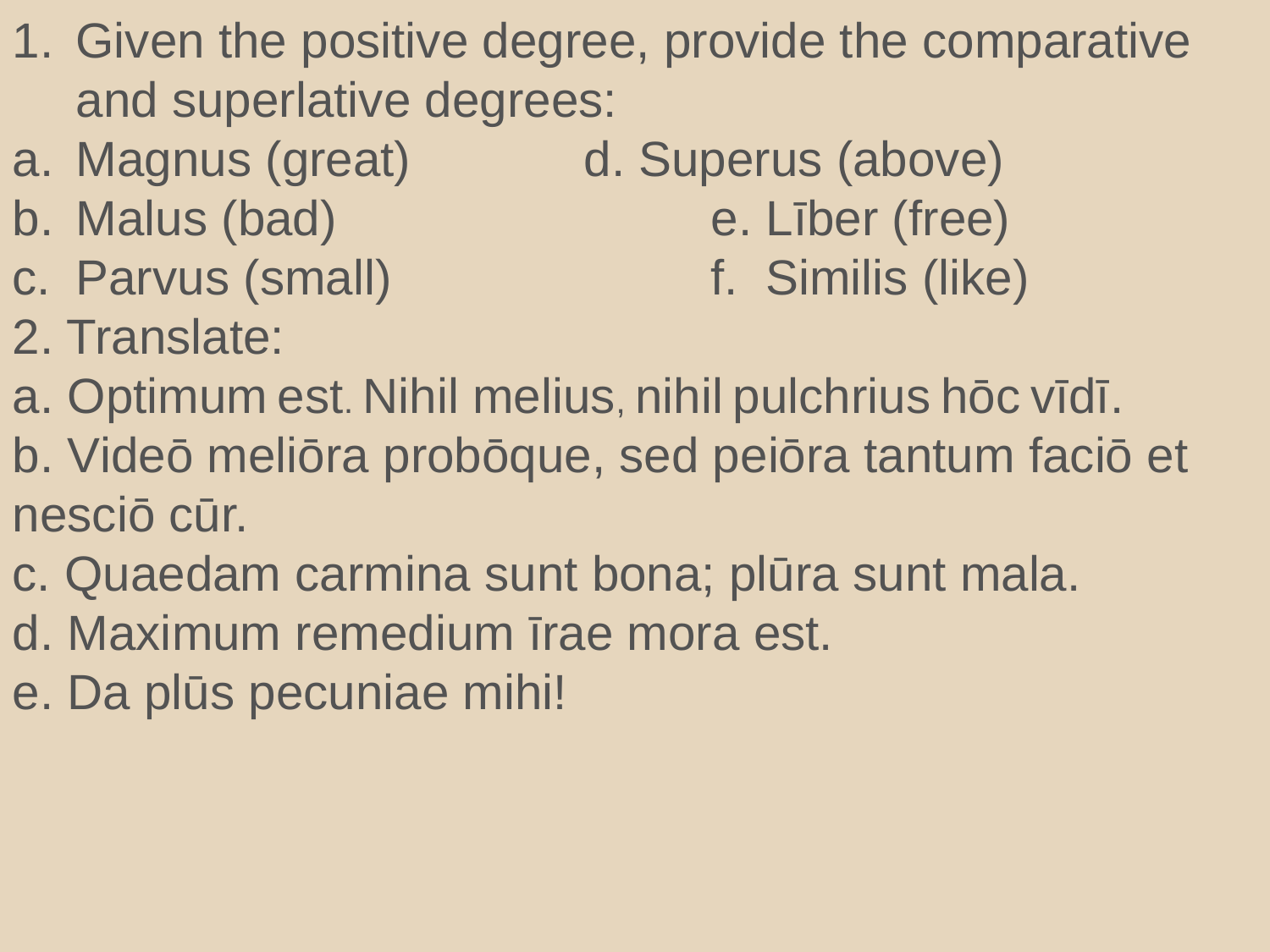

Given the positive degree, provide the comparative and superlative degrees:
Magnus (great)		d. Superus (above)
Malus (bad)			e. Līber (free)
Parvus (small)			f.  Similis (like)
2. Translate:
a. Optimum est. Nihil melius, nihil pulchrius hōc vīdī.
b. Videō meliōra probōque, sed peiōra tantum faciō et nesciō cūr.
c. Quaedam carmina sunt bona; plūra sunt mala.
d. Maximum remedium īrae mora est.
e. Da plūs pecuniae mihi!